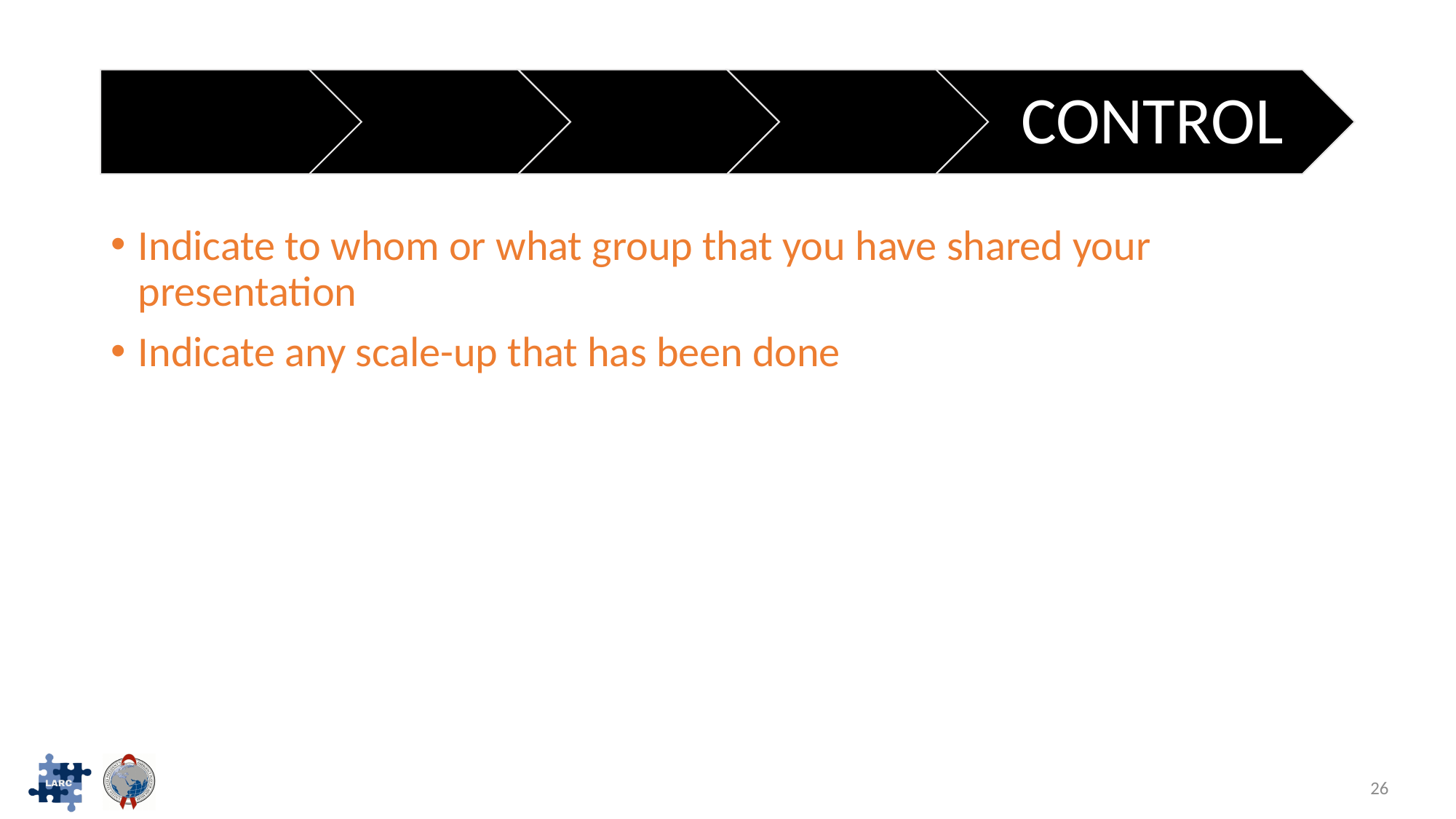

CONTROL
Indicate to whom or what group that you have shared your presentation
Indicate any scale-up that has been done
26